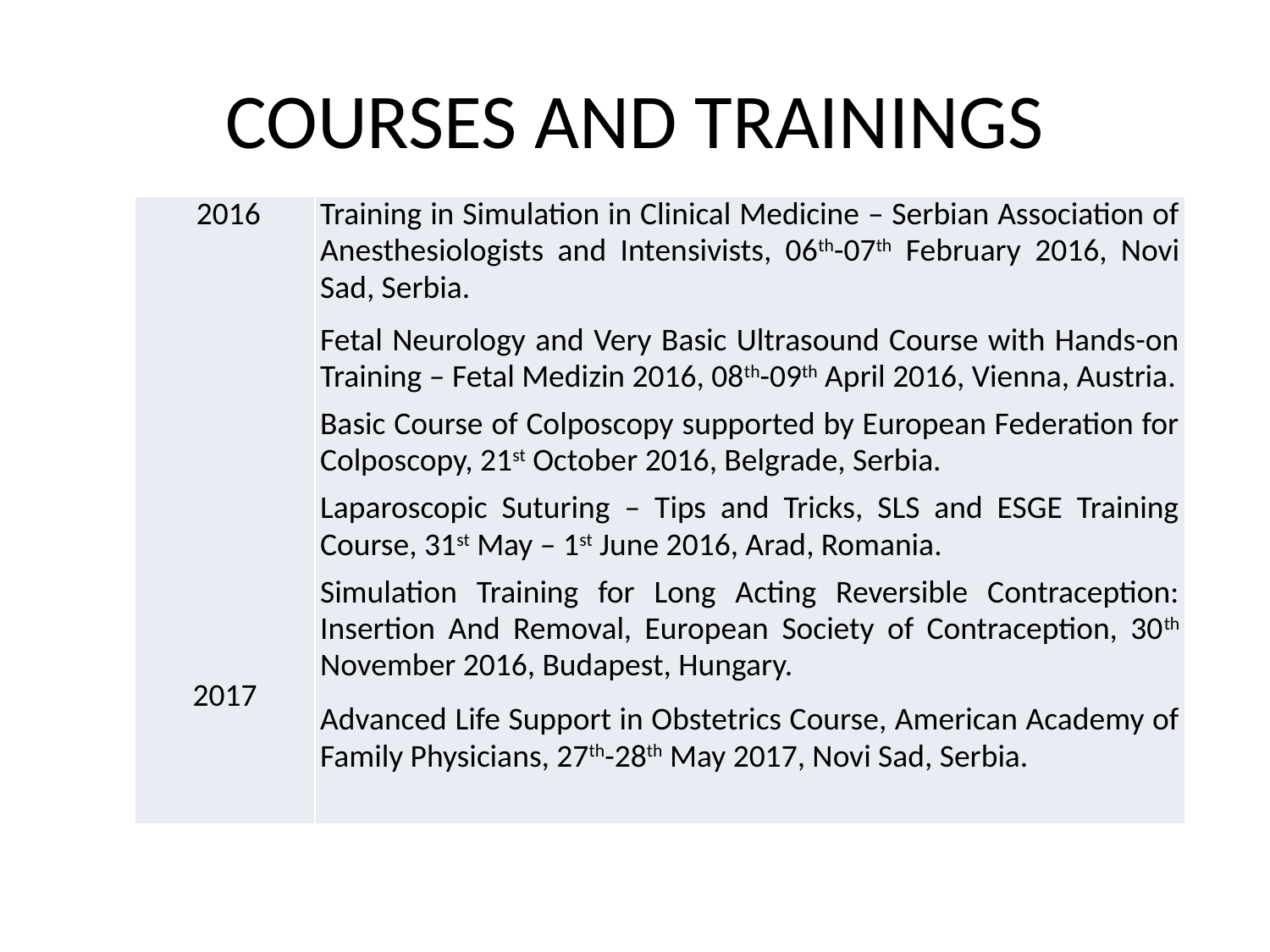

# COURSES AND TRAININGS
| 2016                     2017 | Training in Simulation in Clinical Medicine – Serbian Association of Anesthesiologists and Intensivists, 06th-07th February 2016, Novi Sad, Serbia. Fetal Neurology and Very Basic Ultrasound Course with Hands-on Training – Fetal Medizin 2016, 08th-09th April 2016, Vienna, Austria. Basic Course of Colposcopy supported by European Federation for Colposcopy, 21st October 2016, Belgrade, Serbia. Laparoscopic Suturing – Tips and Tricks, SLS and ESGE Training Course, 31st May – 1st June 2016, Arad, Romania. Simulation Training for Long Acting Reversible Contraception: Insertion And Removal, European Society of Contraception, 30th November 2016, Budapest, Hungary. Advanced Life Support in Obstetrics Course, American Academy of Family Physicians, 27th-28th May 2017, Novi Sad, Serbia. |
| --- | --- |